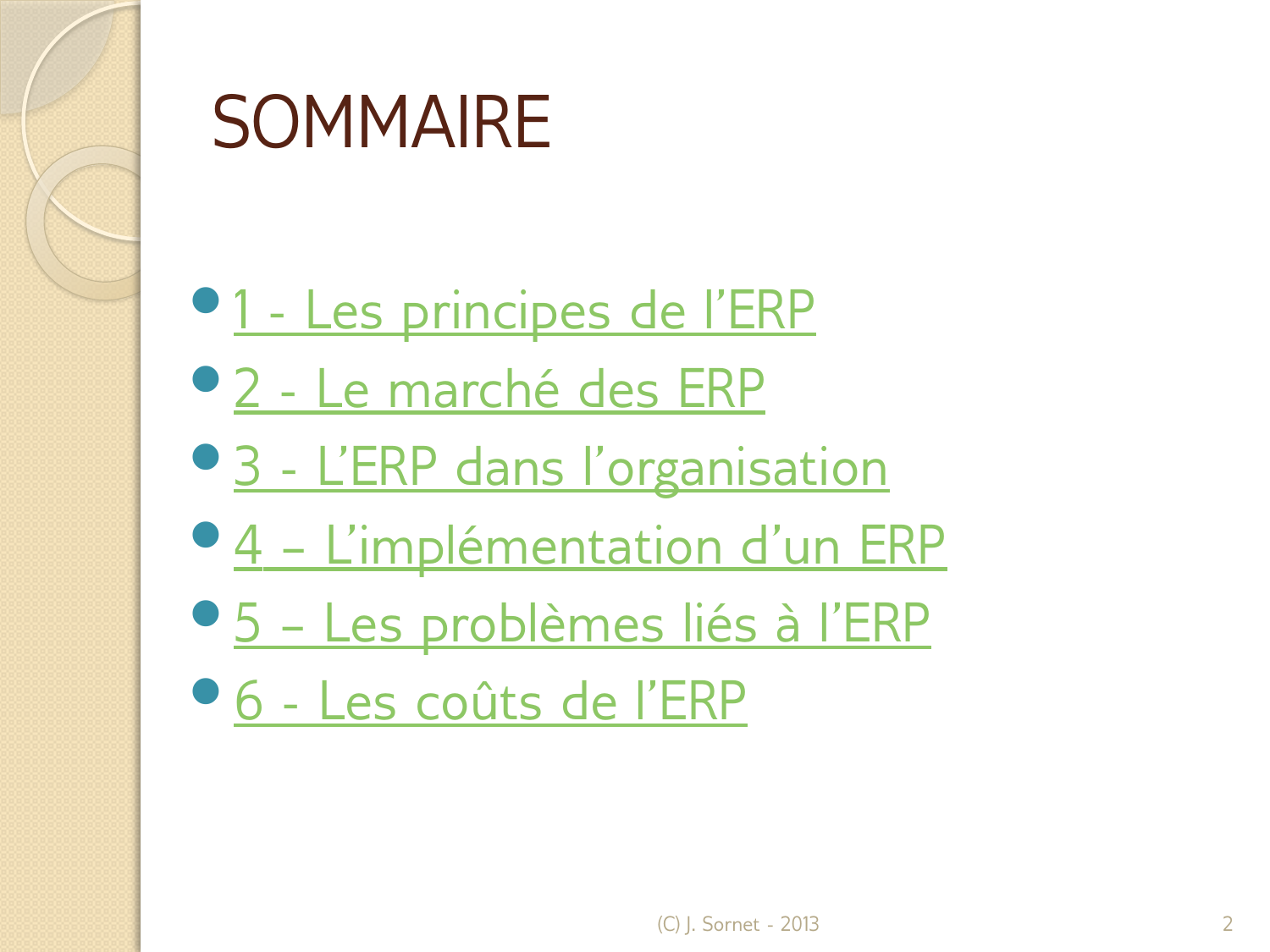

# SOMMAIRE
1 - Les principes de l’ERP
2 - Le marché des ERP
3 - L’ERP dans l’organisation
4 – L’implémentation d’un ERP
5 – Les problèmes liés à l’ERP
6 - Les coûts de l’ERP
(C) J. Sornet - 2013
2